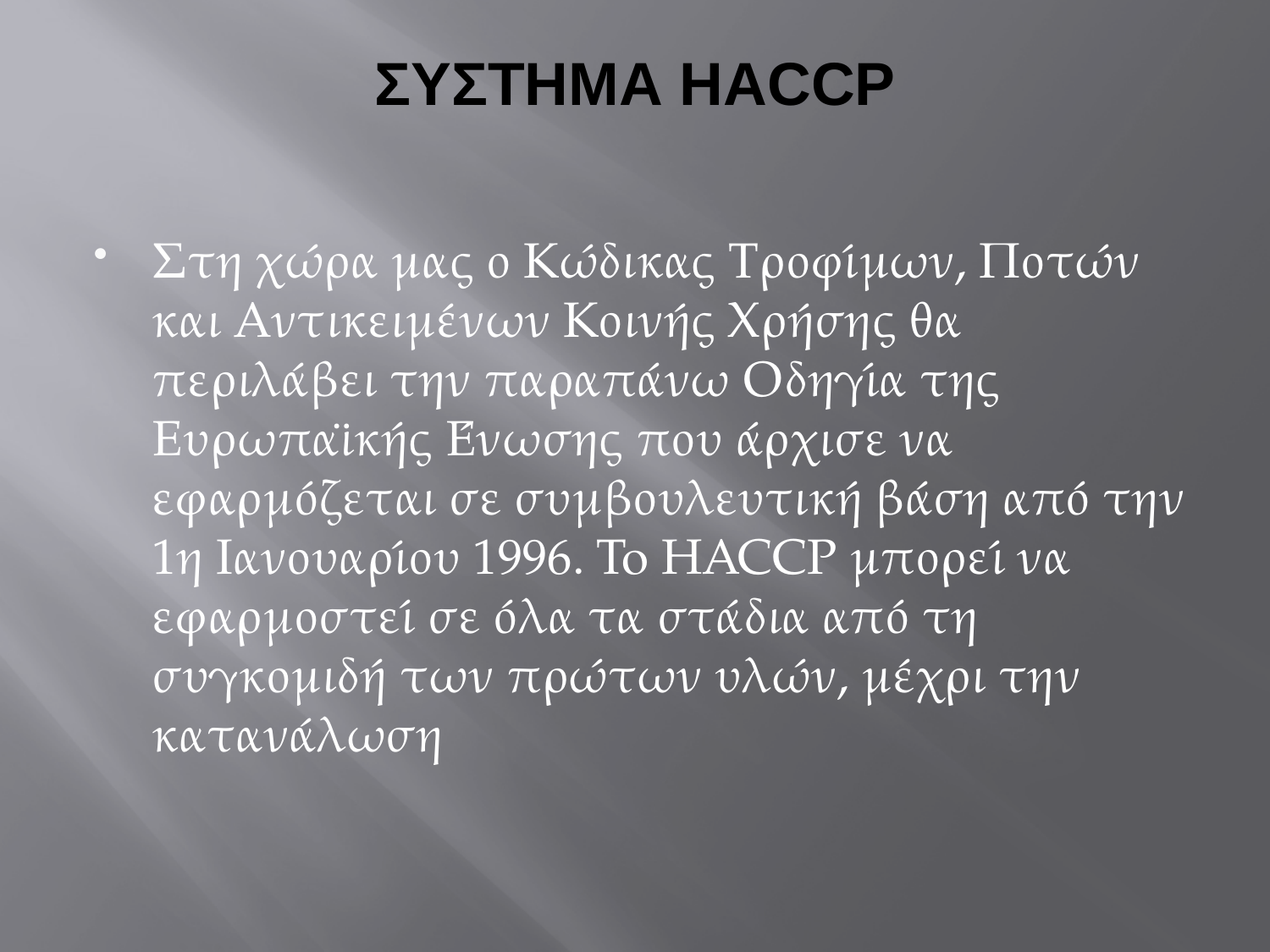

# ΣΥΣΤΗΜΑ HACCP
Στη χώρα μας ο Κώδικας Τροφίμων, Ποτών και Αντικειμένων Κοινής Χρήσης θα περιλάβει την παραπάνω Οδηγία της Ευρωπαϊκής Ένωσης που άρχισε να εφαρμόζεται σε συμβουλευτική βάση από την 1η Ιανουαρίου 1996. To HACCP μπορεί να εφαρμοστεί σε όλα τα στάδια από τη συγκομιδή των πρώτων υλών, μέχρι την κατανάλωση